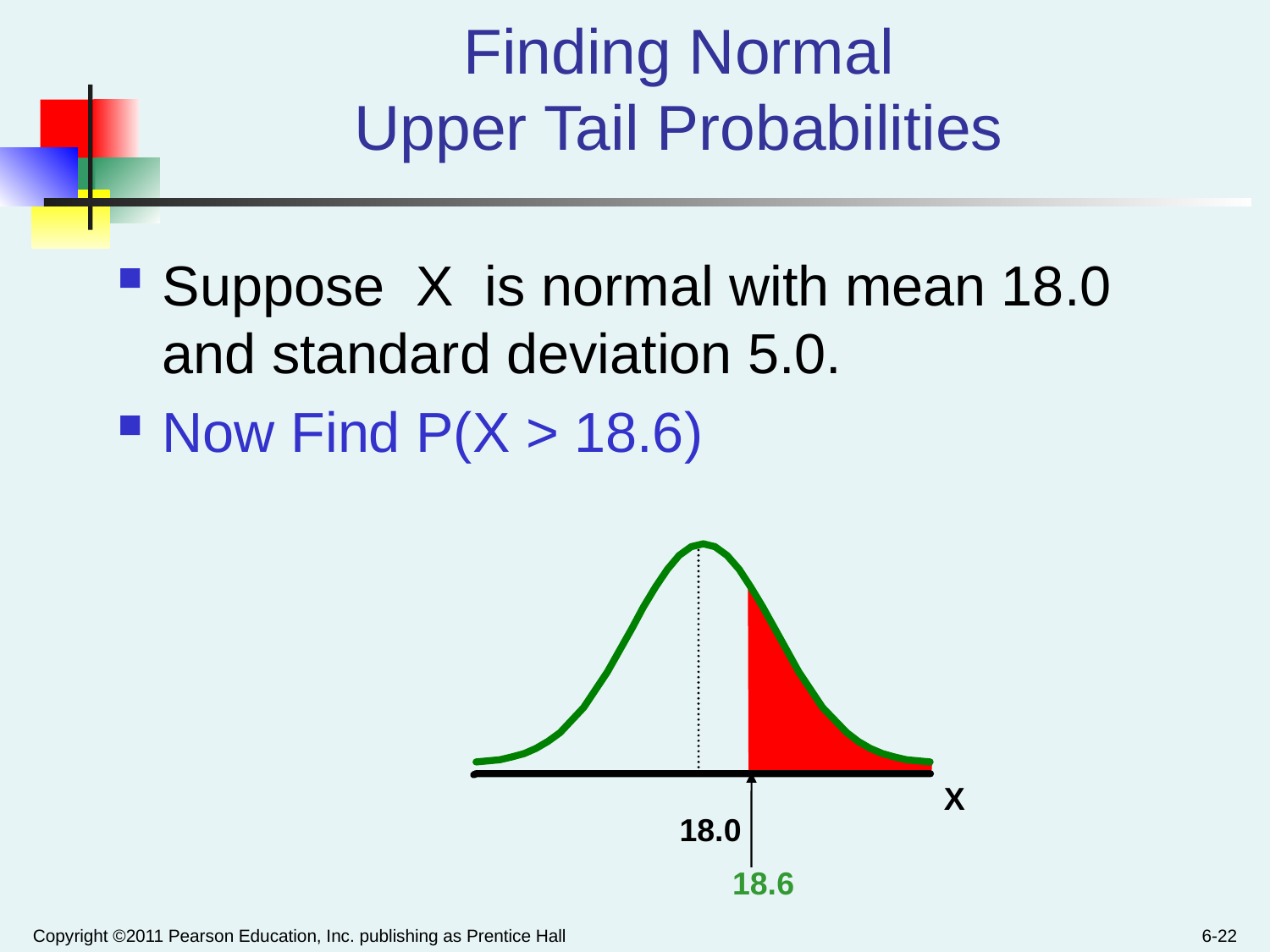

# Finding Normal Upper Tail Probabilities
Suppose  X  is normal with mean 18.0 and standard deviation 5.0.
Now Find P(X > 18.6)

X

18.0
18.6
Copyright ©2011 Pearson Education, Inc. publishing as Prentice Hall
6-22